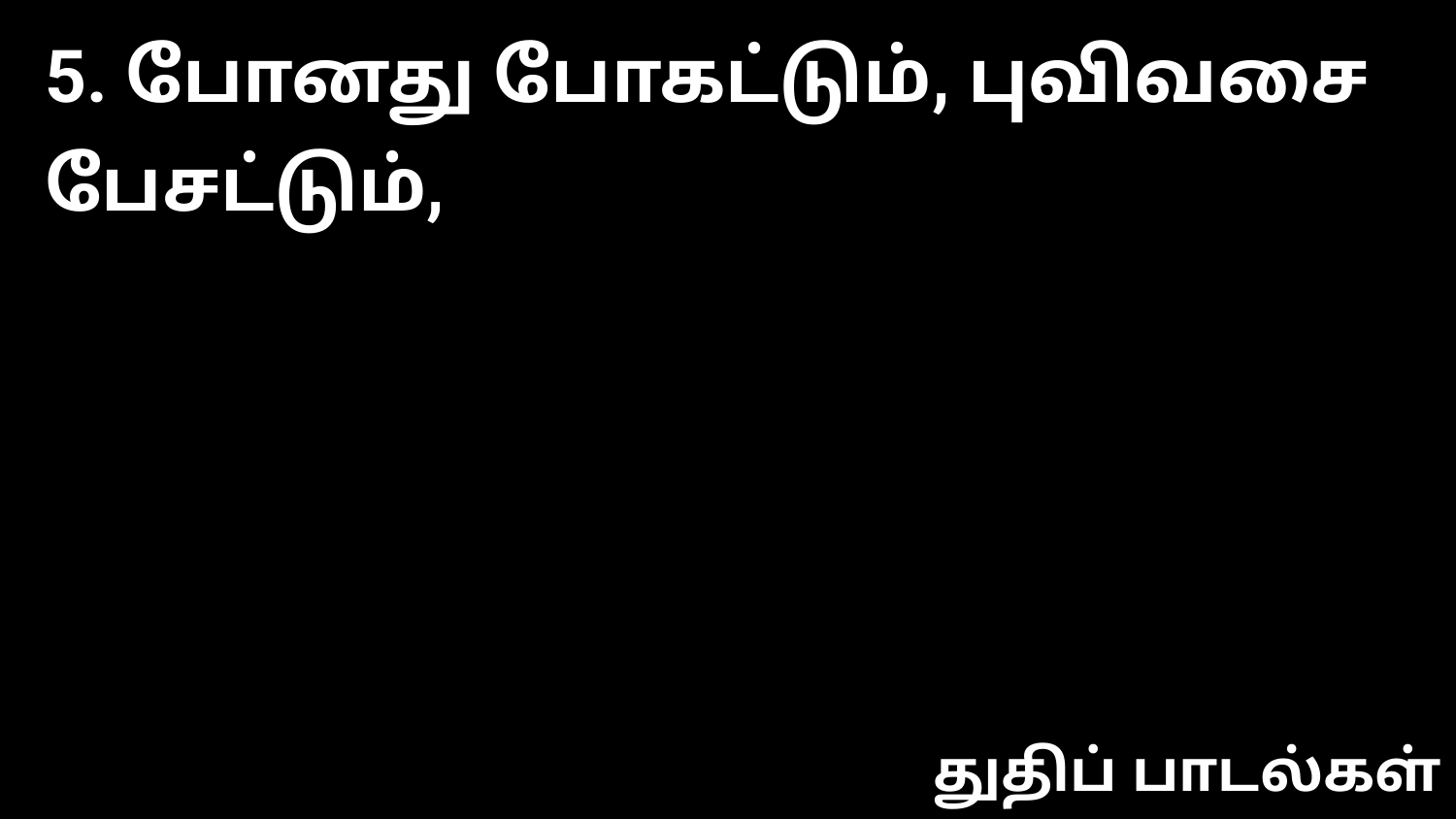

5. போனது போகட்டும், புவிவசை பேசட்டும்,
துதிப் பாடல்கள்